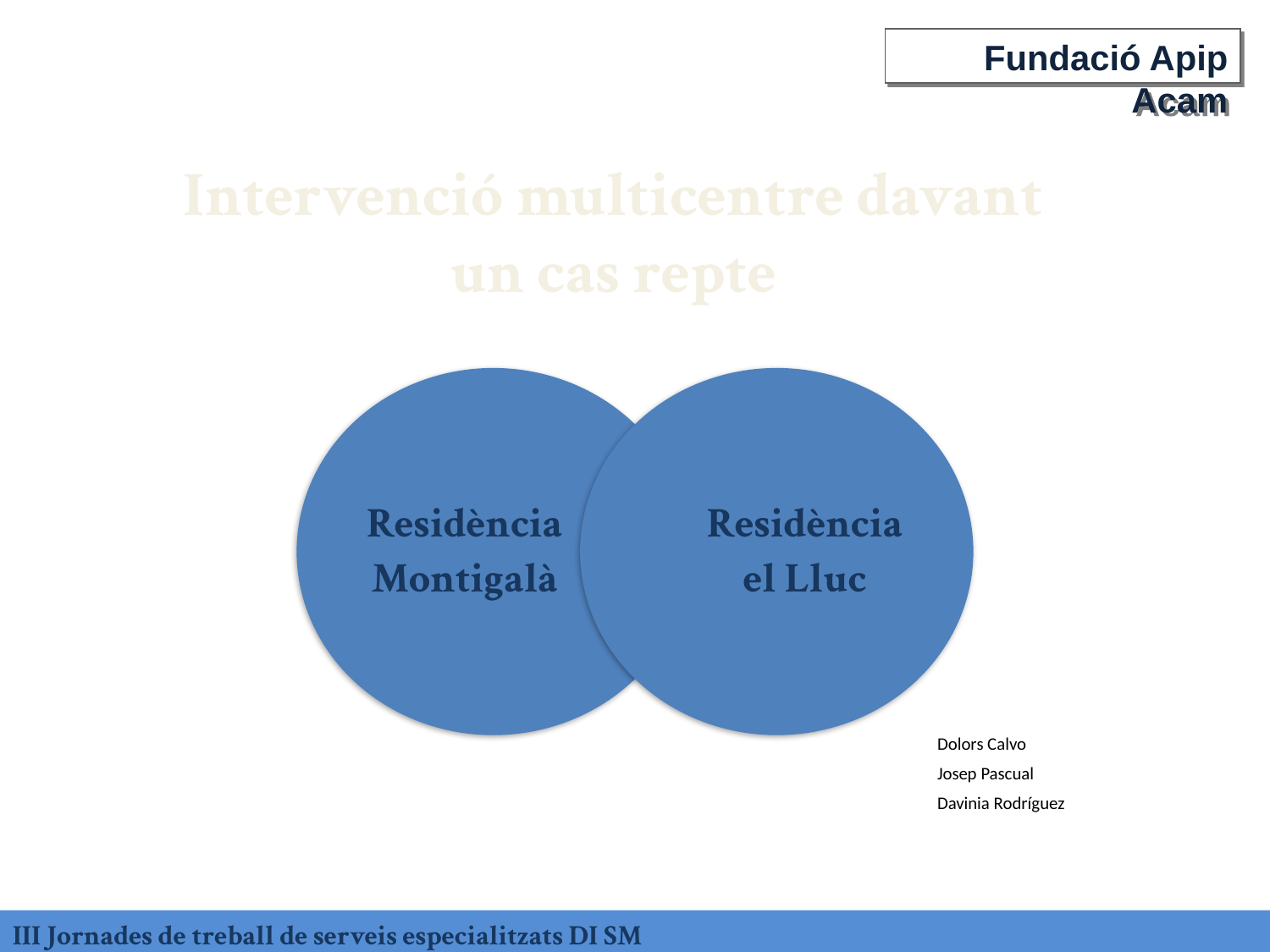

Fundació Apip Acam
Intervenció multicentre davant  un cas repte
Residència el Lluc
Residència Montigalà
Dolors Calvo
Josep Pascual
Davinia Rodríguez
III Jornades de treball de serveis especialitzats DI SM